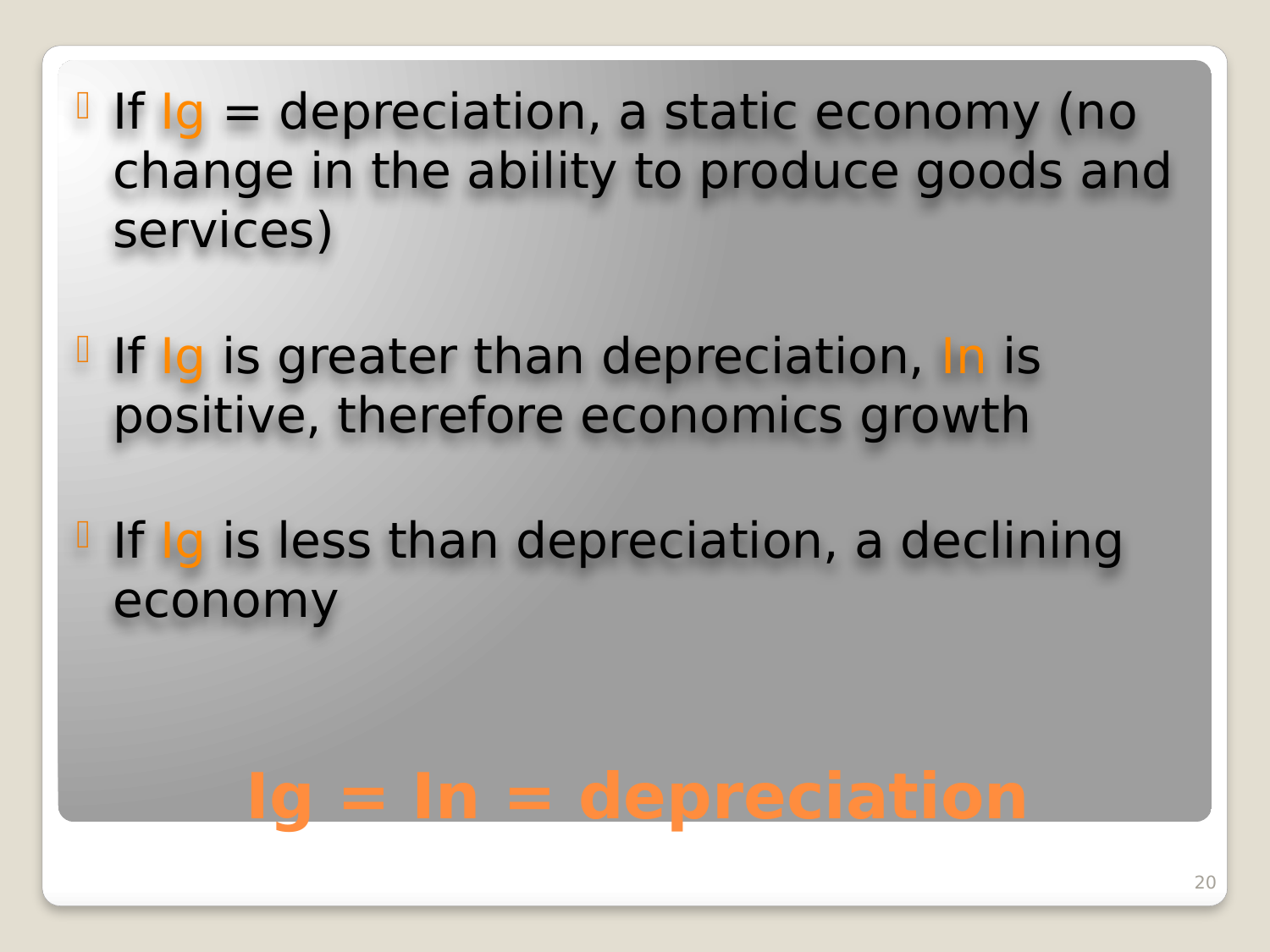

If Ig = depreciation, a static economy (no change in the ability to produce goods and services)

If Ig is greater than depreciation, In is positive, therefore economics growth

If Ig is less than depreciation, a declining economy
# Ig = In = depreciation
20